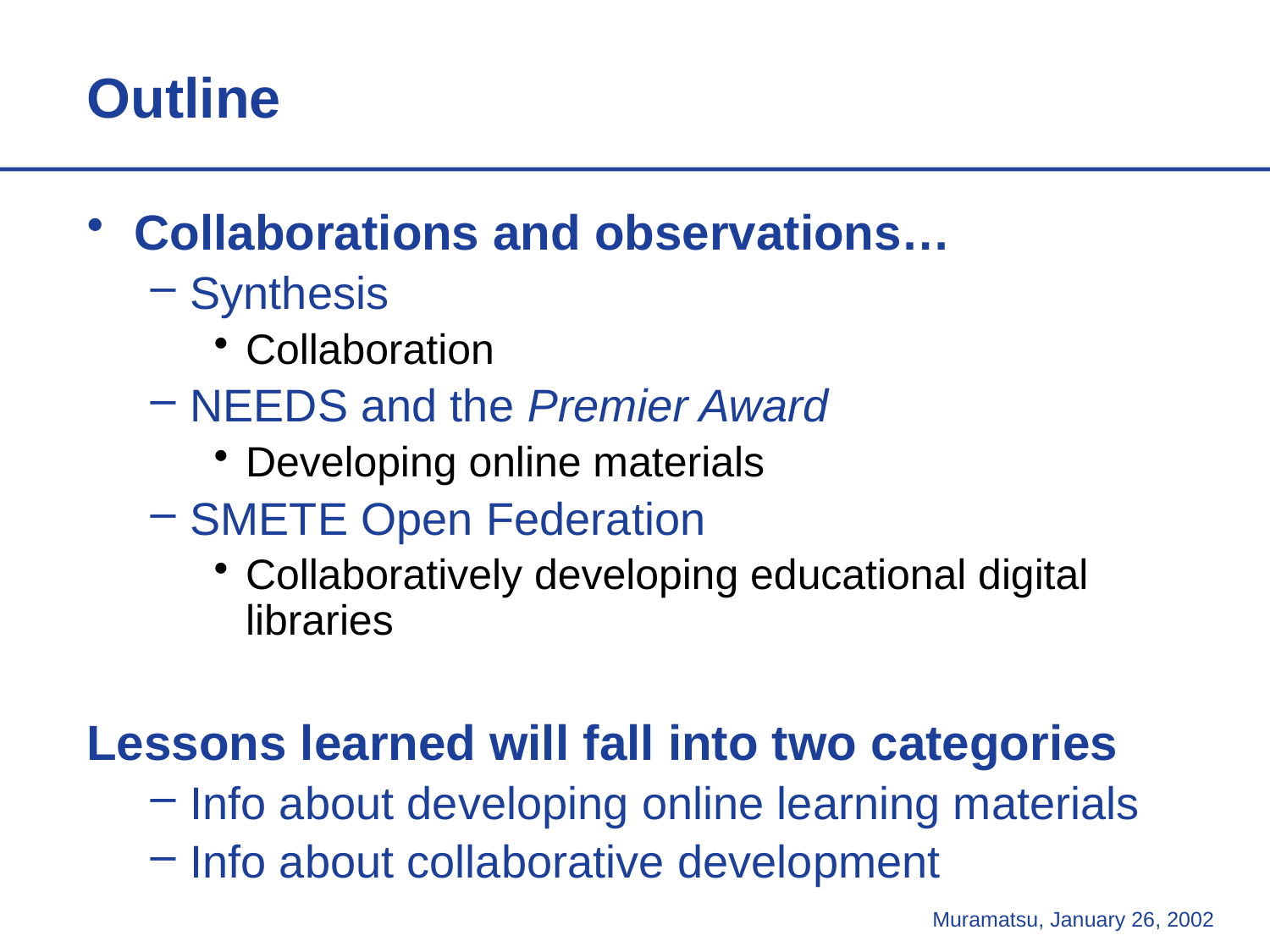

# Outline

Collaborations and observations…
Synthesis
Collaboration
NEEDS and the Premier Award
Developing online materials
SMETE Open Federation
Collaboratively developing educational digital libraries

Lessons learned will fall into two categories
Info about developing online learning materials
Info about collaborative development
Muramatsu, January 26, 2002